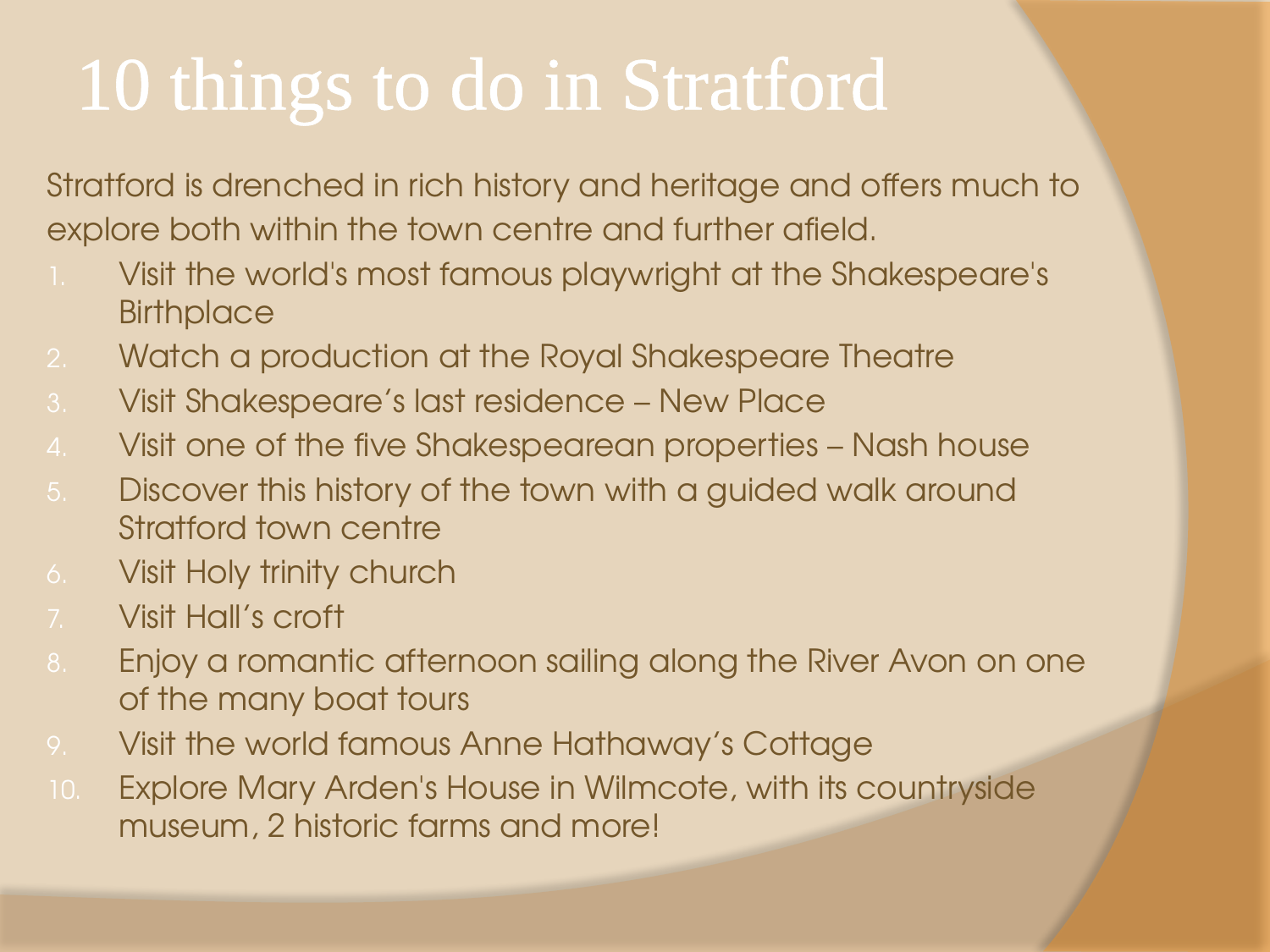

# 10 things to do in Stratford
Stratford is drenched in rich history and heritage and offers much to
explore both within the town centre and further afield.
Visit the world's most famous playwright at the Shakespeare's Birthplace
Watch a production at the Royal Shakespeare Theatre
Visit Shakespeare’s last residence – New Place
Visit one of the five Shakespearean properties – Nash house
Discover this history of the town with a guided walk around Stratford town centre
Visit Holy trinity church
Visit Hall’s croft
Enjoy a romantic afternoon sailing along the River Avon on one of the many boat tours
Visit the world famous Anne Hathaway’s Cottage
Explore Mary Arden's House in Wilmcote, with its countryside museum, 2 historic farms and more!